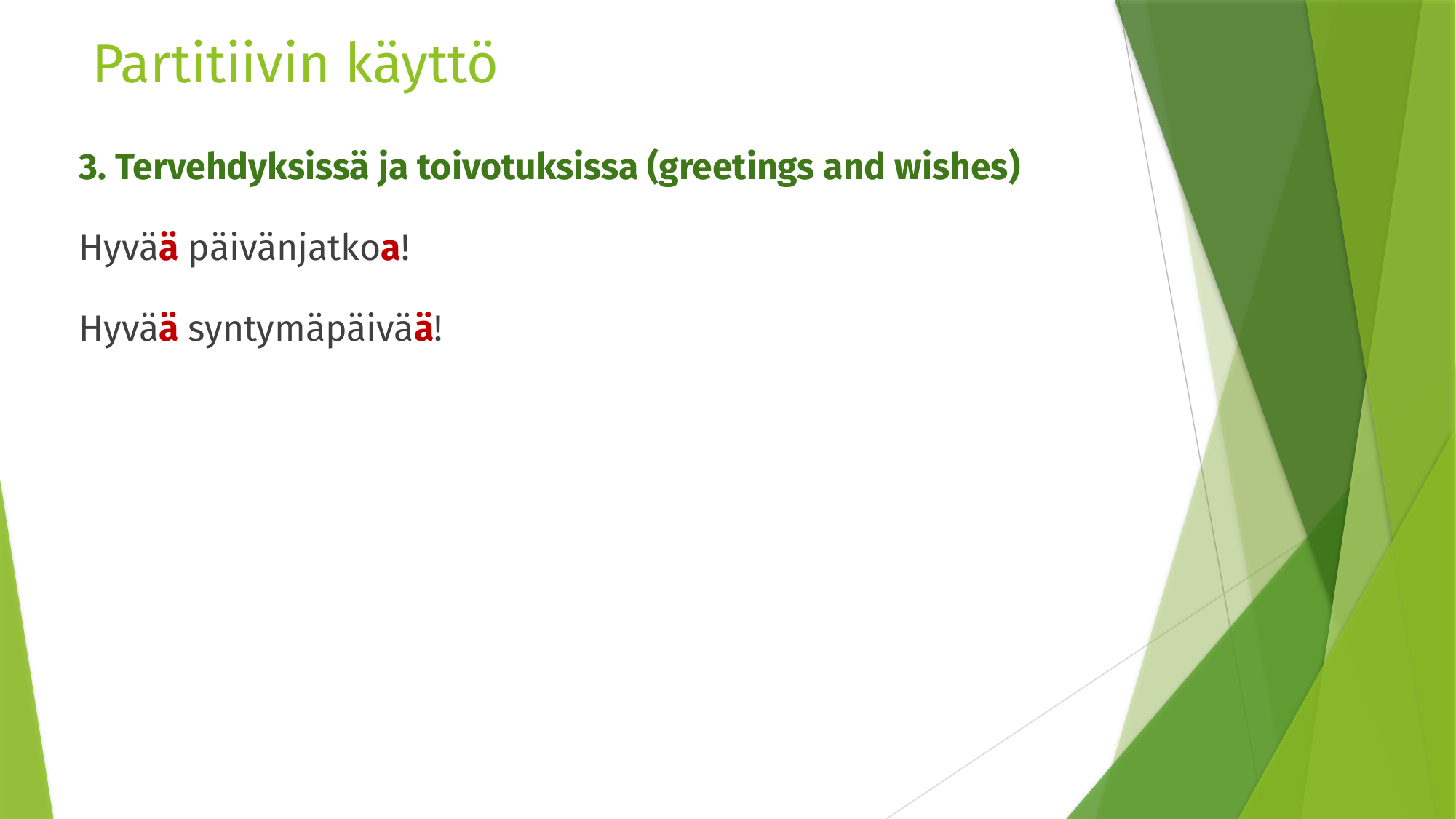

# Partitiivin käyttö
3. Tervehdyksissä ja toivotuksissa (greetings and wishes)
Hyvää päivänjatkoa!
Hyvää syntymäpäivää!